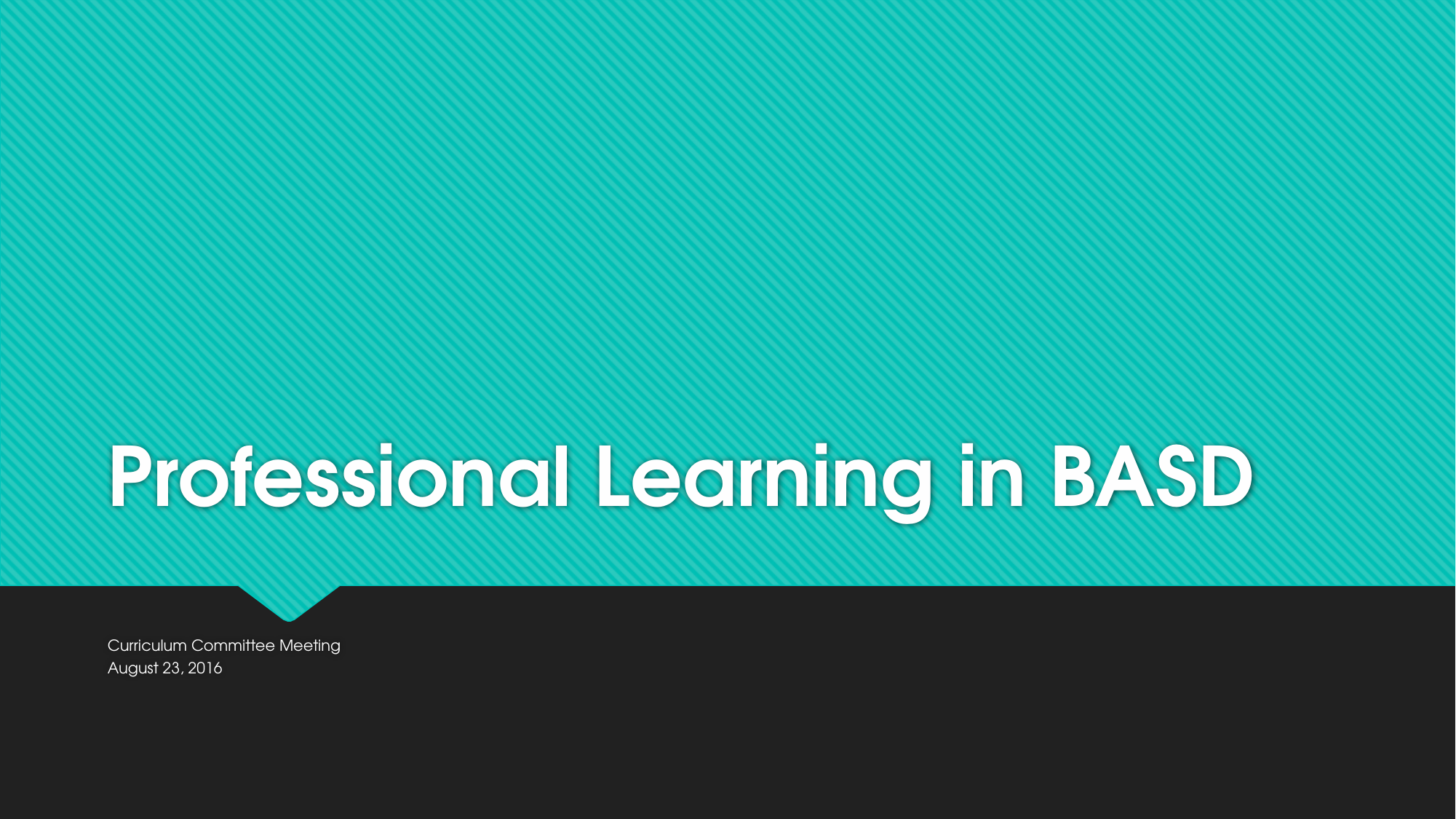

# Professional Learning in BASD
Curriculum Committee Meeting
August 23, 2016